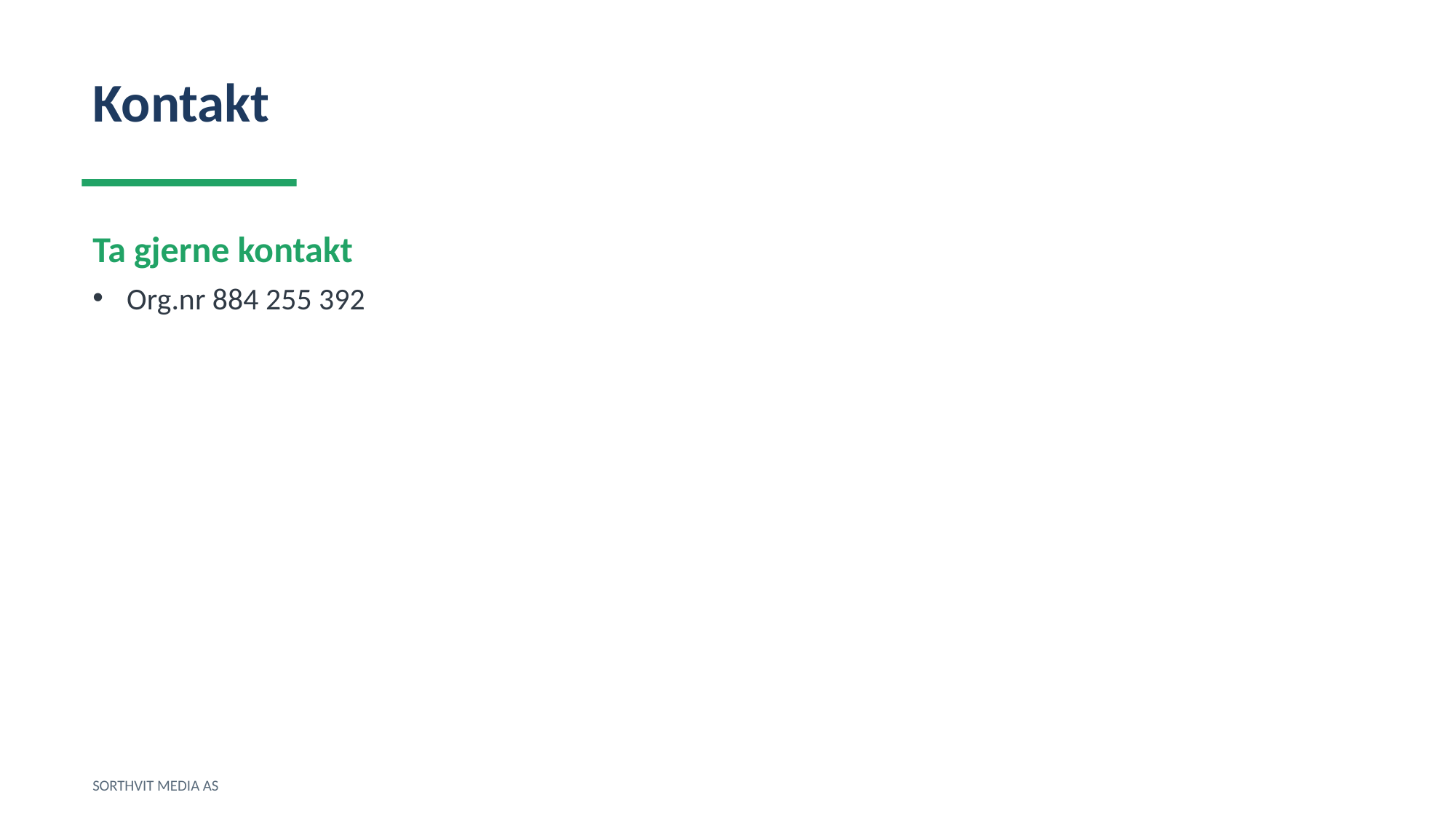

Kontakt

Ta gjerne kontakt
Org.nr 884 255 392
SORTHVIT MEDIA AS